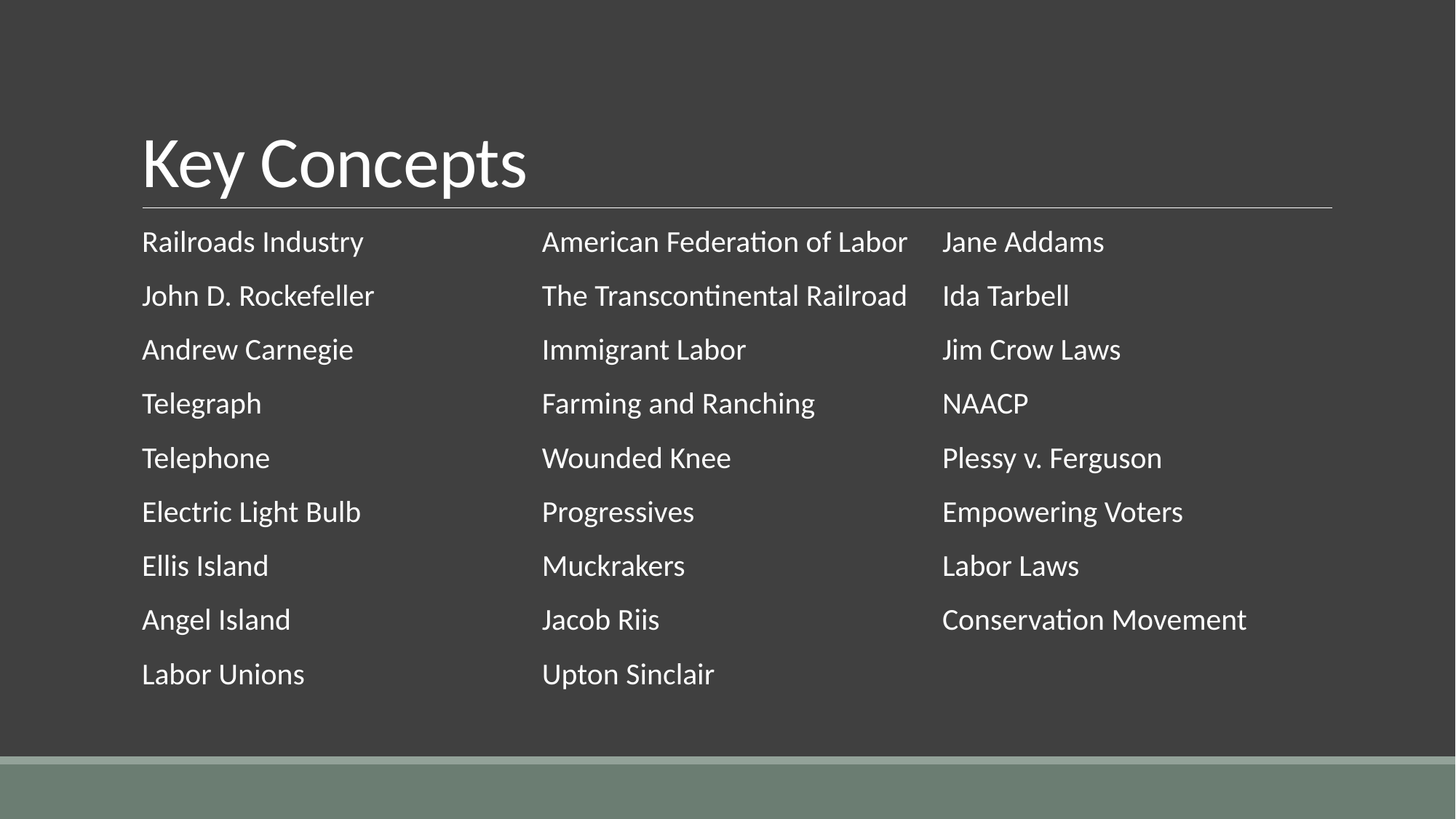

# Key Concepts
Railroads Industry
John D. Rockefeller
Andrew Carnegie
Telegraph
Telephone
Electric Light Bulb
Ellis Island
Angel Island
Labor Unions
American Federation of Labor
The Transcontinental Railroad
Immigrant Labor
Farming and Ranching
Wounded Knee
Progressives
Muckrakers
Jacob Riis
Upton Sinclair
Jane Addams
Ida Tarbell
Jim Crow Laws
NAACP
Plessy v. Ferguson
Empowering Voters
Labor Laws
Conservation Movement